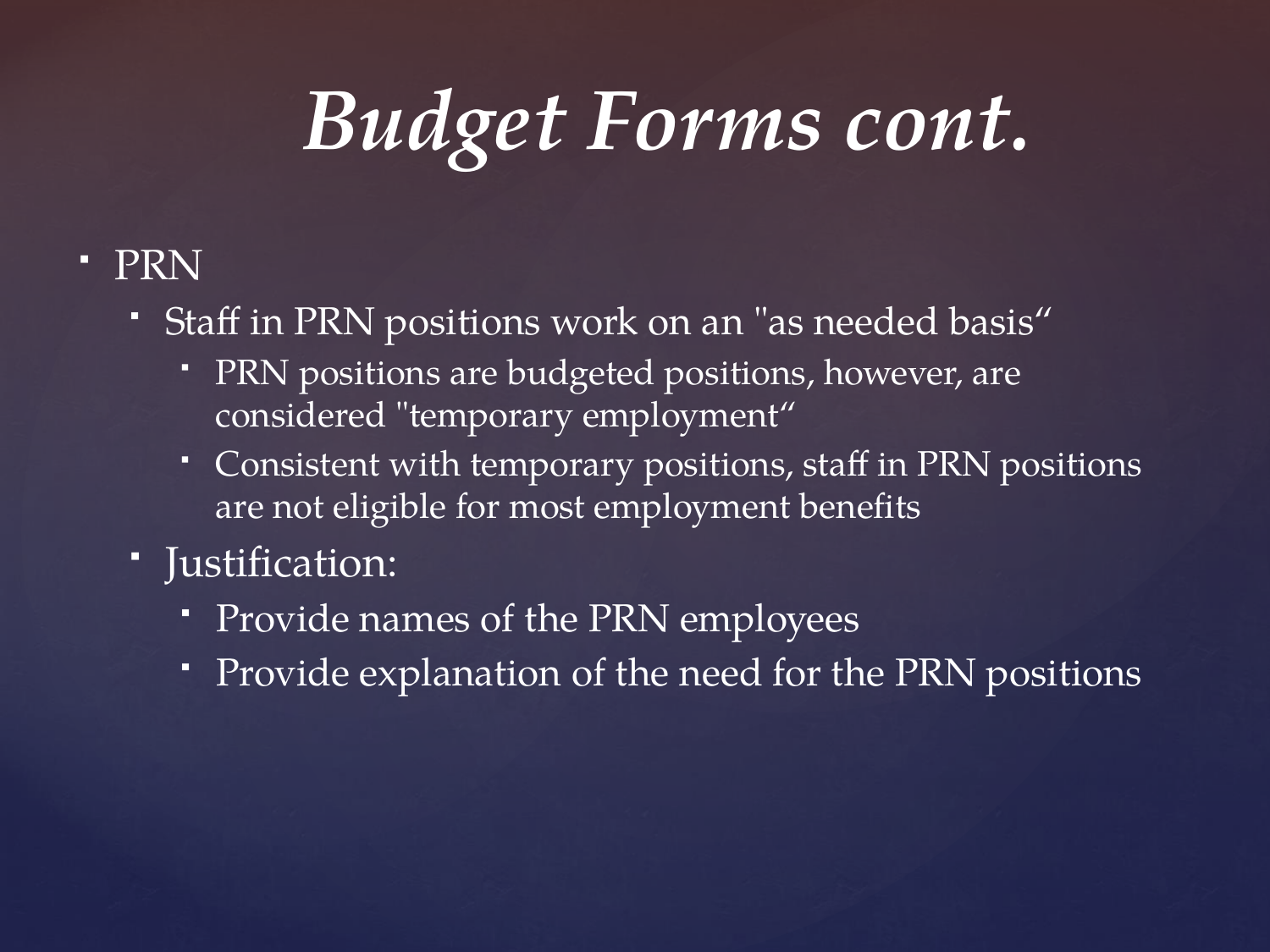

# Budget Forms cont.
PRN
Staff in PRN positions work on an "as needed basis“
PRN positions are budgeted positions, however, are considered "temporary employment“
Consistent with temporary positions, staff in PRN positions are not eligible for most employment benefits
Justification:
Provide names of the PRN employees
Provide explanation of the need for the PRN positions